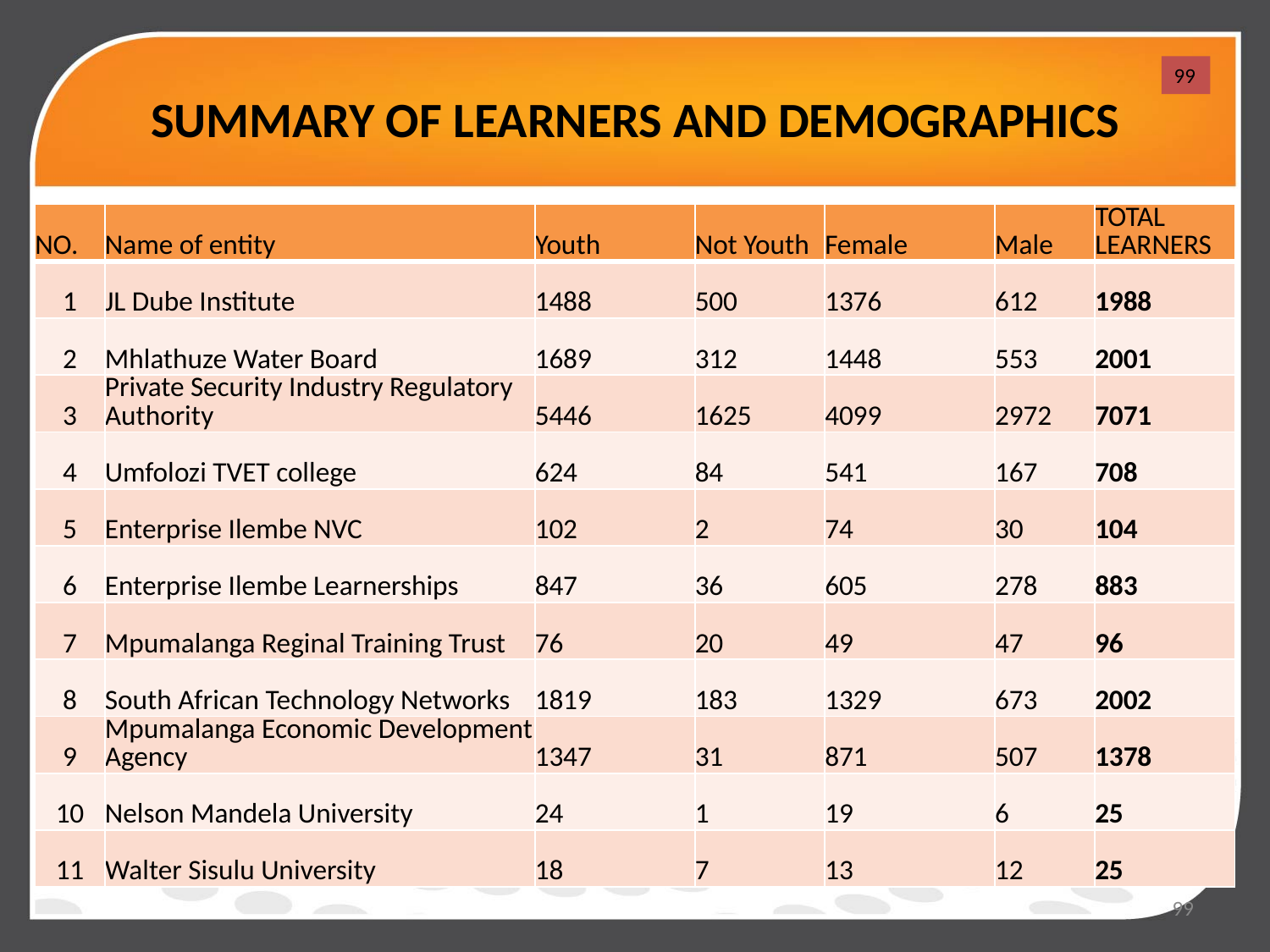

# SUMMARY OF LEARNERS AND DEMOGRAPHICS
99
| NO. | Name of entity | Youth | Not Youth | Female | Male | TOTAL LEARNERS |
| --- | --- | --- | --- | --- | --- | --- |
| 1 | JL Dube Institute | 1488 | 500 | 1376 | 612 | 1988 |
| 2 | Mhlathuze Water Board | 1689 | 312 | 1448 | 553 | 2001 |
| 3 | Private Security Industry Regulatory Authority | 5446 | 1625 | 4099 | 2972 | 7071 |
| 4 | Umfolozi TVET college | 624 | 84 | 541 | 167 | 708 |
| 5 | Enterprise Ilembe NVC | 102 | 2 | 74 | 30 | 104 |
| 6 | Enterprise Ilembe Learnerships | 847 | 36 | 605 | 278 | 883 |
| 7 | Mpumalanga Reginal Training Trust | 76 | 20 | 49 | 47 | 96 |
| 8 | South African Technology Networks | 1819 | 183 | 1329 | 673 | 2002 |
| 9 | Mpumalanga Economic Development Agency | 1347 | 31 | 871 | 507 | 1378 |
| 10 | Nelson Mandela University | 24 | 1 | 19 | 6 | 25 |
| 11 | Walter Sisulu University | 18 | 7 | 13 | 12 | 25 |
99